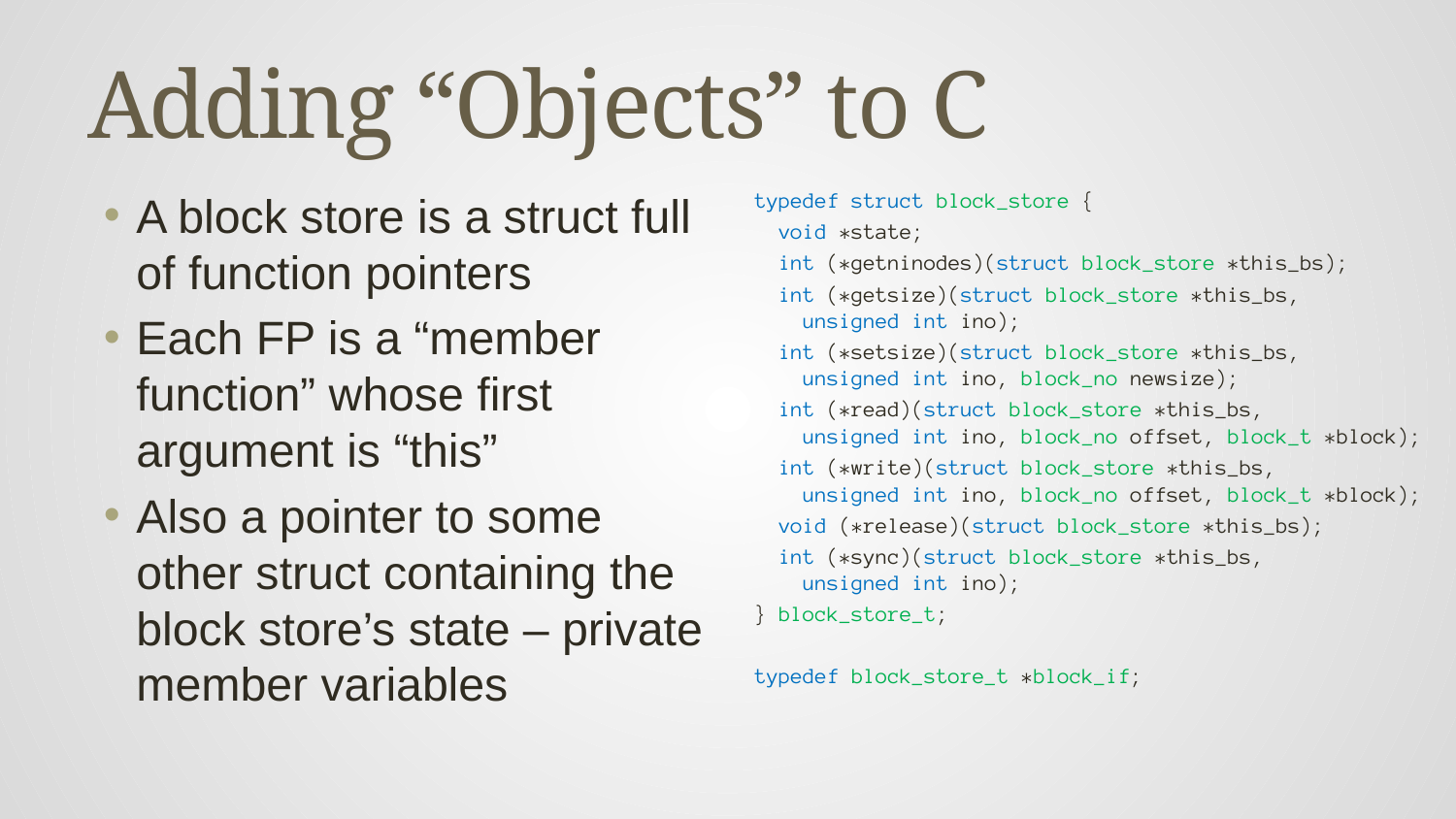

# Adding “Objects” to C
A block store is a struct full of function pointers
Each FP is a “member function” whose first argument is “this”
Also a pointer to some other struct containing the block store’s state – private member variables
typedef struct block_store {
  void *state;
  int (*getninodes)(struct block_store *this_bs);
  int (*getsize)(struct block_store *this_bs,
    unsigned int ino);
  int (*setsize)(struct block_store *this_bs,
    unsigned int ino, block_no newsize);
  int (*read)(struct block_store *this_bs,
    unsigned int ino, block_no offset, block_t *block);
  int (*write)(struct block_store *this_bs,
    unsigned int ino, block_no offset, block_t *block);
  void (*release)(struct block_store *this_bs);
  int (*sync)(struct block_store *this_bs,
    unsigned int ino);
} block_store_t;

typedef block_store_t *block_if;